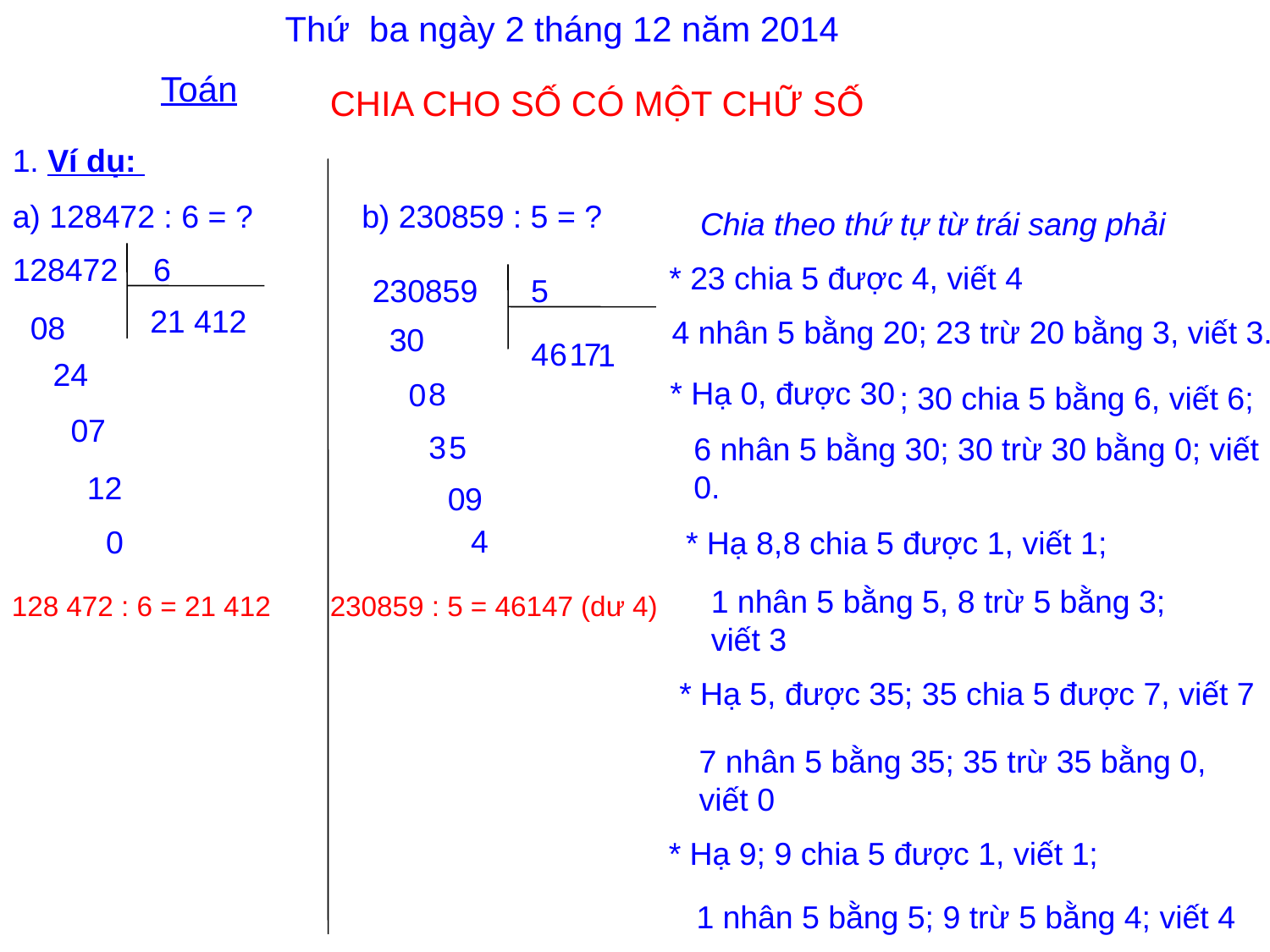

Thứ  ba ngày 2 tháng 12 năm 2014
Toán
CHIA CHO SỐ CÓ MỘT CHỮ SỐ
1. Ví dụ:

a) 128472 : 6 = ?
b) 230859 : 5 = ?
Chia theo thứ tự từ trái sang phải
128472    6

* 23 chia 5 được 4, viết 4
230859      5

21 412
08
  4 nhân 5 bằng 20; 23 trừ 20 bằng 3, viết 3.

0
3
4
6
1
7
1
 24
* Hạ 0, được 30
8
0
; 30 chia 5 bằng 6, viết 6;
07
3
5
6 nhân 5 bằng 30; 30 trừ 30 bằng 0; viết 0.
12
0
9
4
0
* Hạ 8,
8 chia 5 được 1, viết 1;
1 nhân 5 bằng 5, 8 trừ 5 bằng 3; viết 3
128 472 : 6 = 21 412
230859 : 5 = 46147 (dư 4)
* Hạ 5, được 35; 35 chia 5 được 7, viết 7
7 nhân 5 bằng 35; 35 trừ 35 bằng 0, viết 0
* Hạ 9; 9 chia 5 được 1, viết 1;
1 nhân 5 bằng 5; 9 trừ 5 bằng 4; viết 4